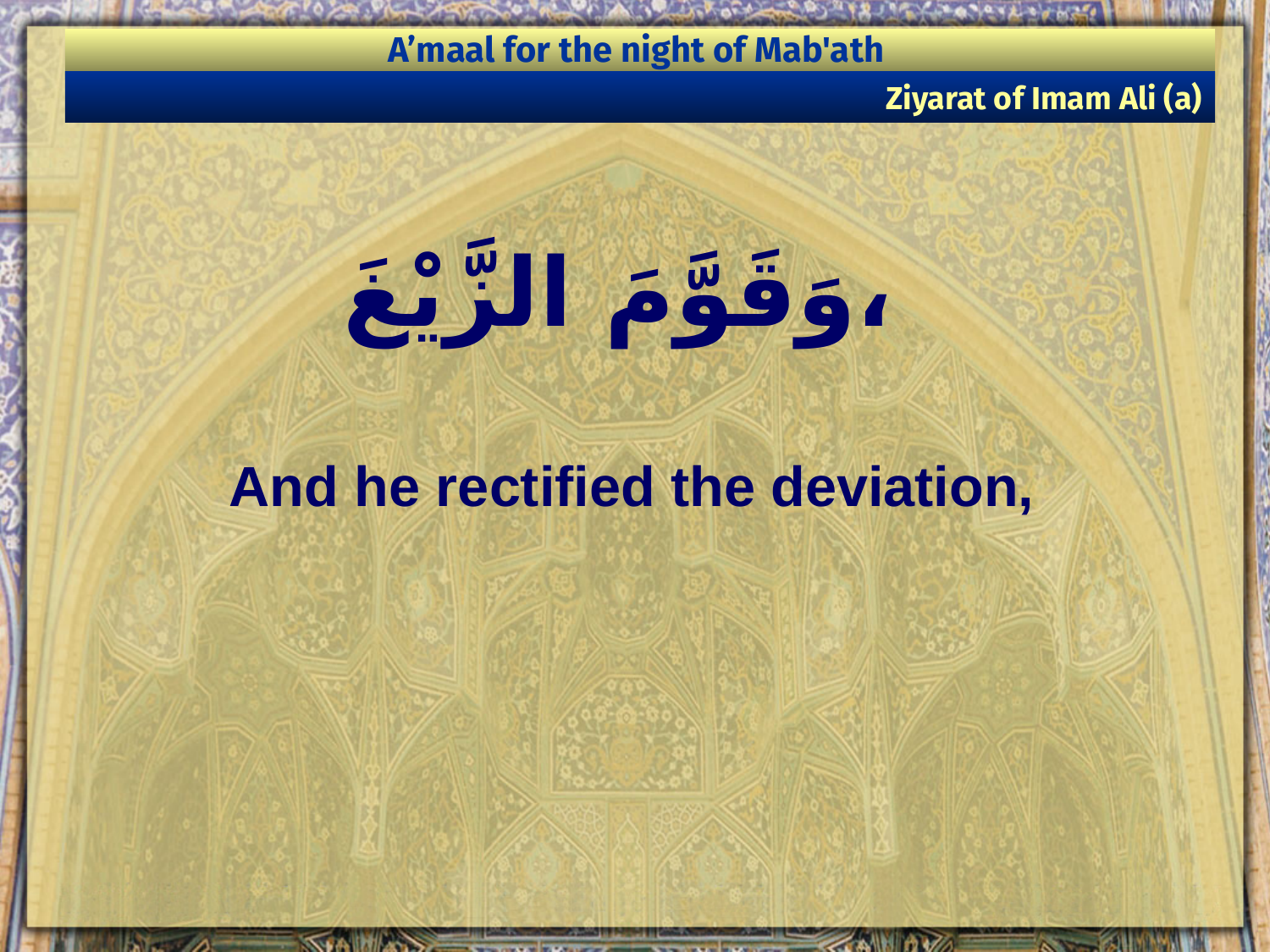

A’maal for the night of Mab'ath
Ziyarat of Imam Ali (a)
# وَقَوَّمَ الزَّيْغَ،
And he rectified the deviation,